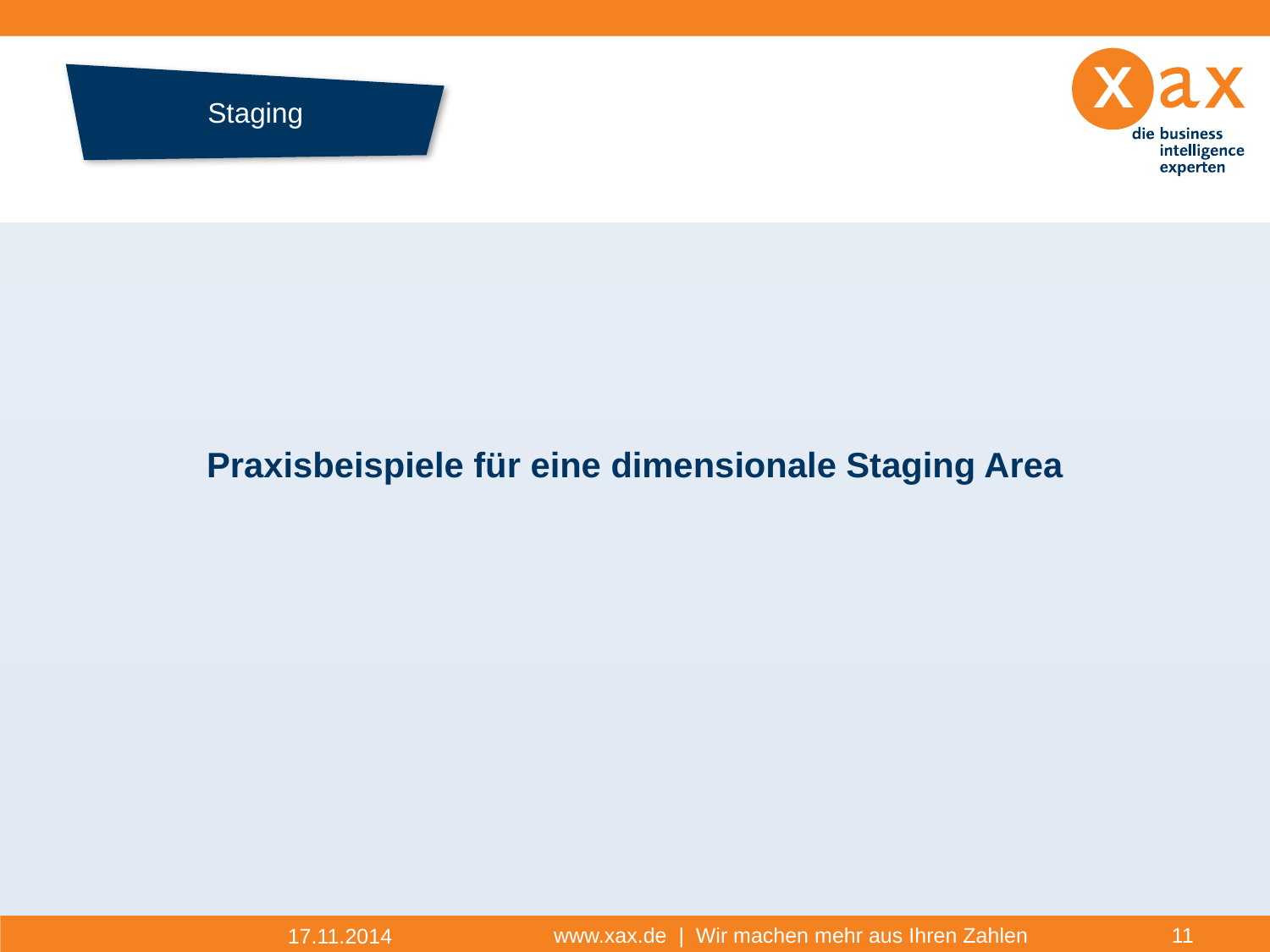

# Staging
Datenhistorie
Praxisbeispiele für eine dimensionale Staging Area

www.xax.de  |  Wir machen mehr aus Ihren Zahlen
11
17.11.2014